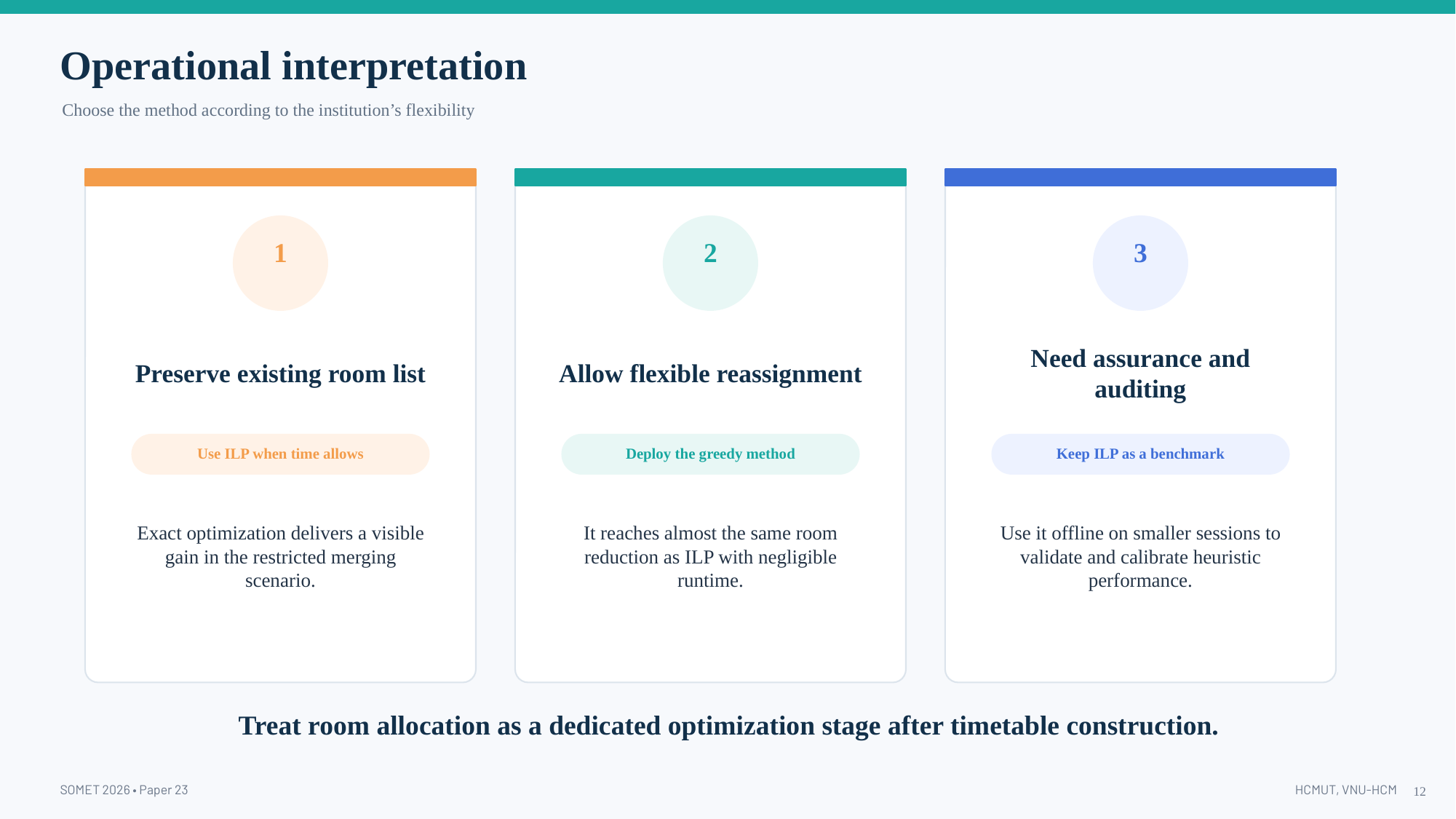

Operational interpretation
Choose the method according to the institution’s flexibility

1
2
3
Preserve existing room list
Allow flexible reassignment
Need assurance and auditing

Use ILP when time allows
Deploy the greedy method
Keep ILP as a benchmark
Exact optimization delivers a visible gain in the restricted merging scenario.
It reaches almost the same room reduction as ILP with negligible runtime.
Use it offline on smaller sessions to validate and calibrate heuristic performance.
Treat room allocation as a dedicated optimization stage after timetable construction.
12